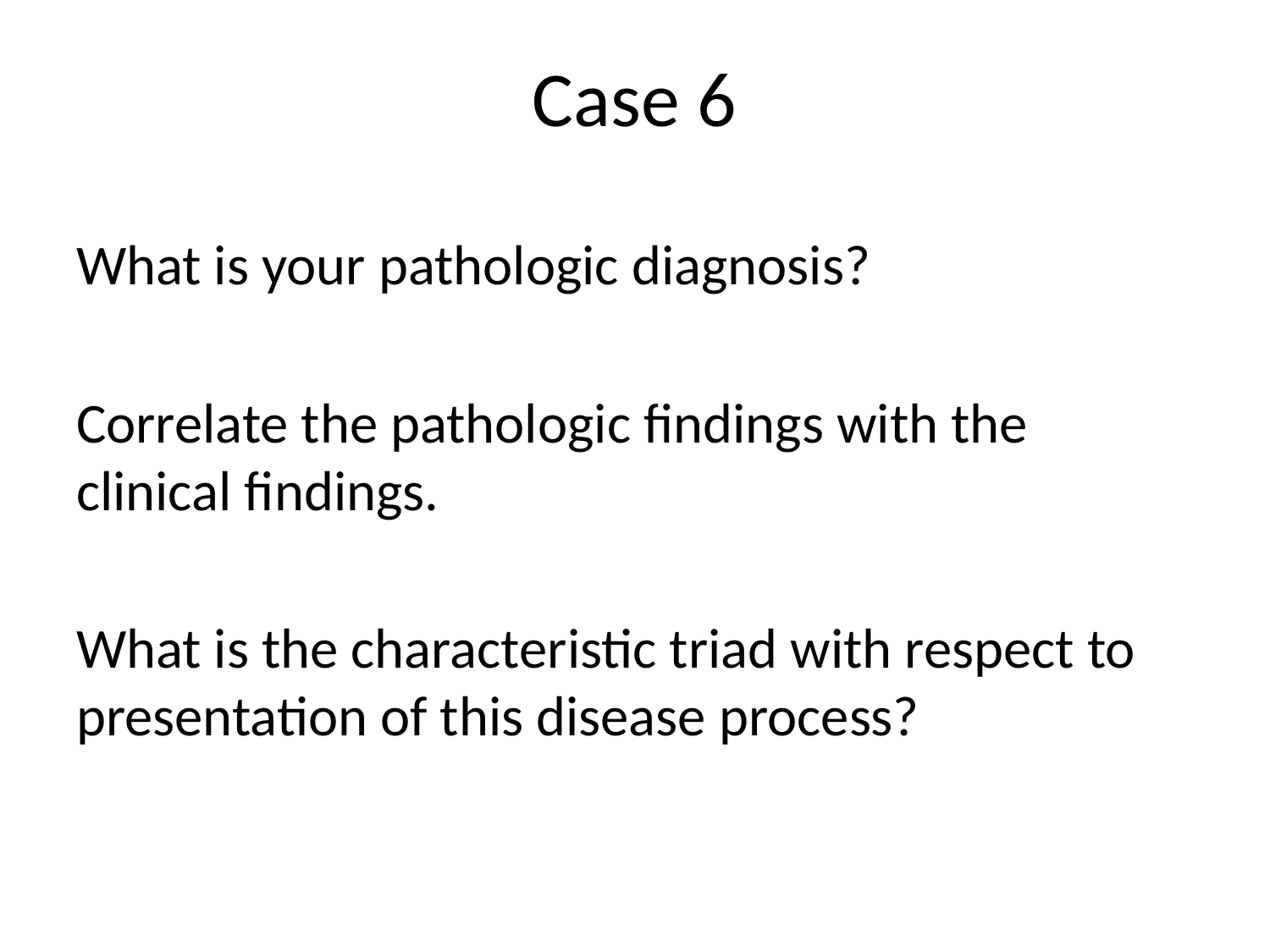

# Case 6
What is your pathologic diagnosis?

Correlate the pathologic findings with the clinical findings.

What is the characteristic triad with respect to presentation of this disease process?